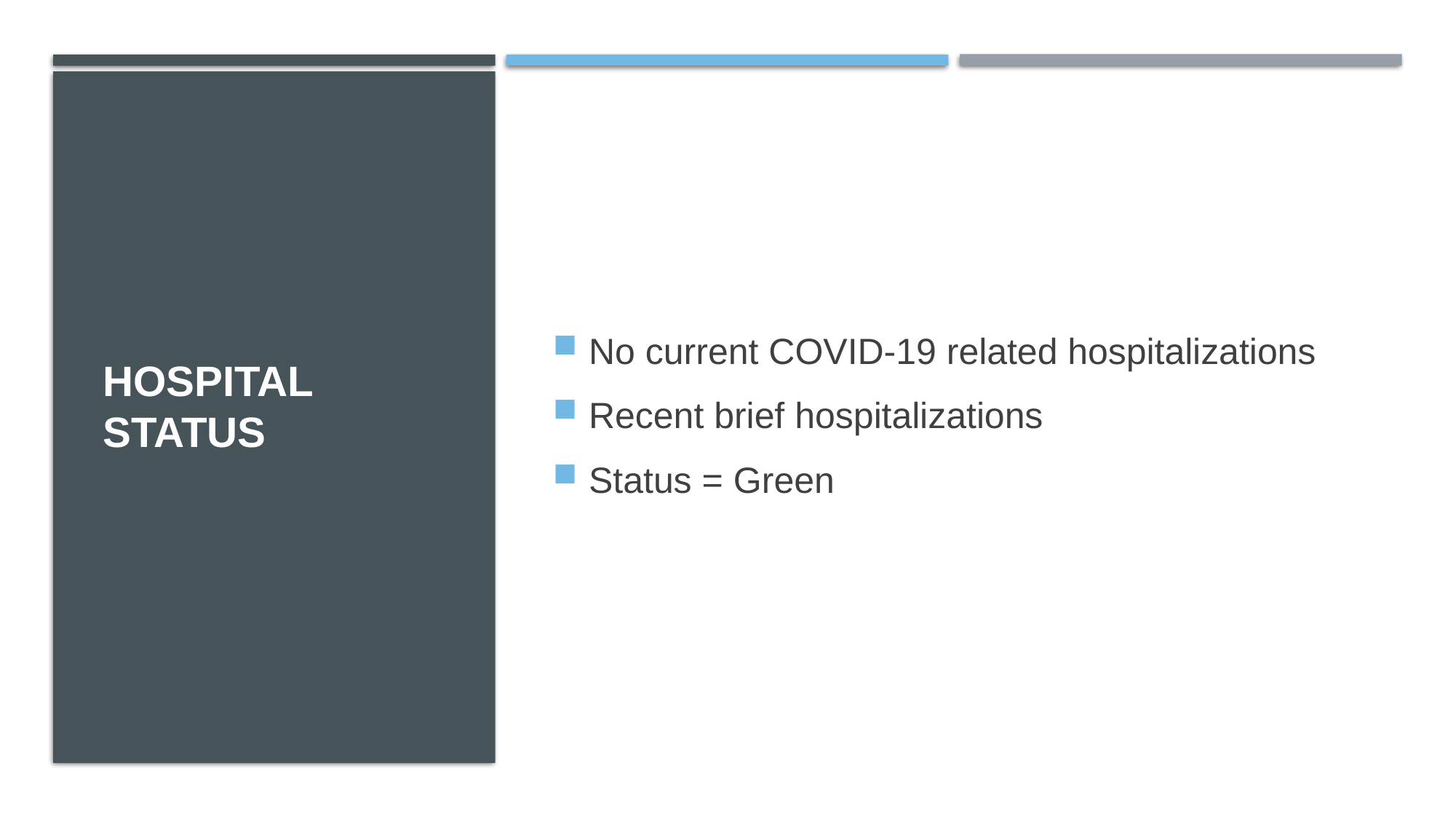

# Hospital Status
No current COVID-19 related hospitalizations
Recent brief hospitalizations
Status = Green